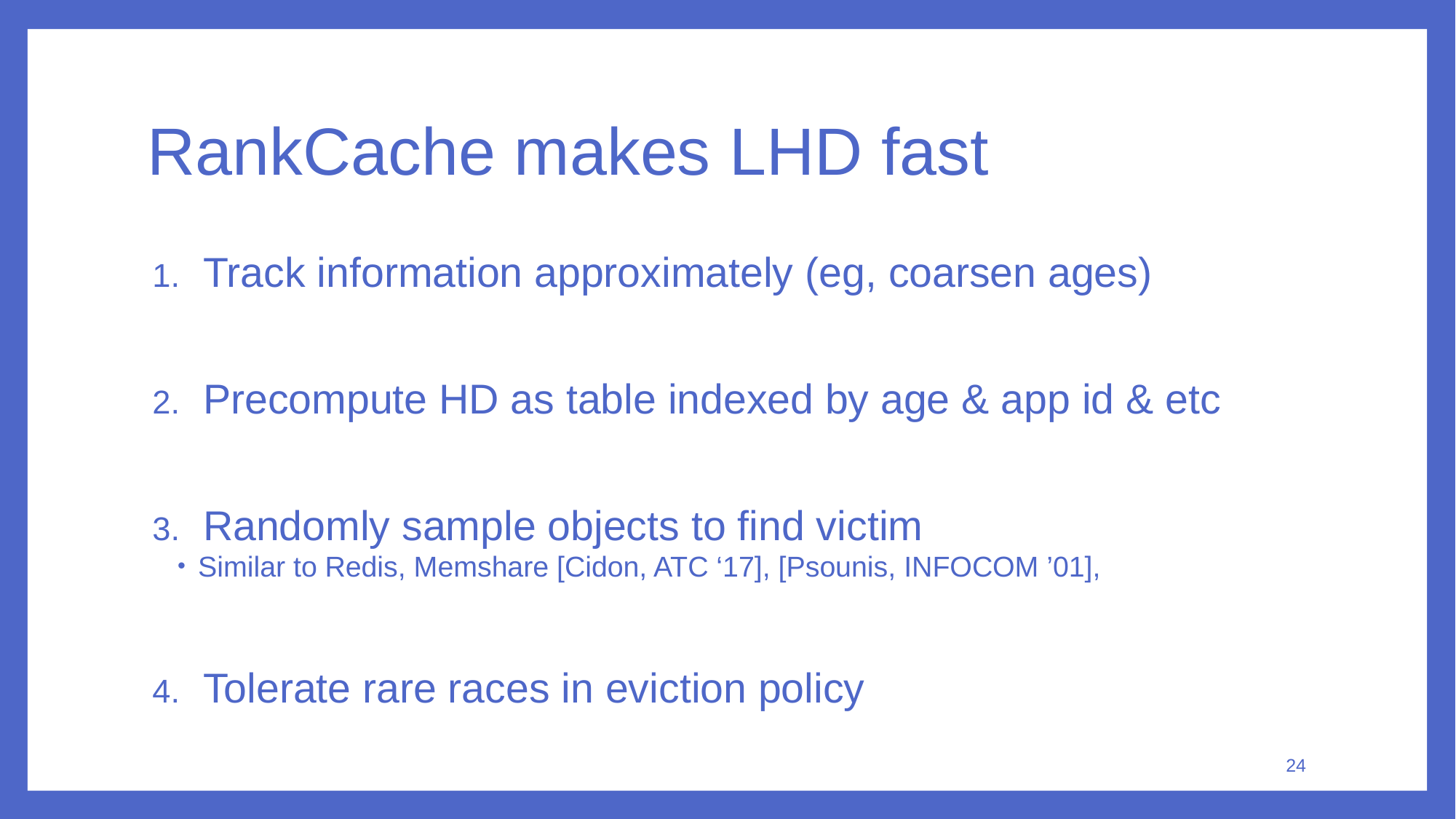

# RankCache makes LHD fast
Track information approximately (eg, coarsen ages)

Precompute HD as table indexed by age & app id & etc

Randomly sample objects to find victim
Similar to Redis, Memshare [Cidon, ATC ‘17], [Psounis, INFOCOM ’01],

Tolerate rare races in eviction policy
24